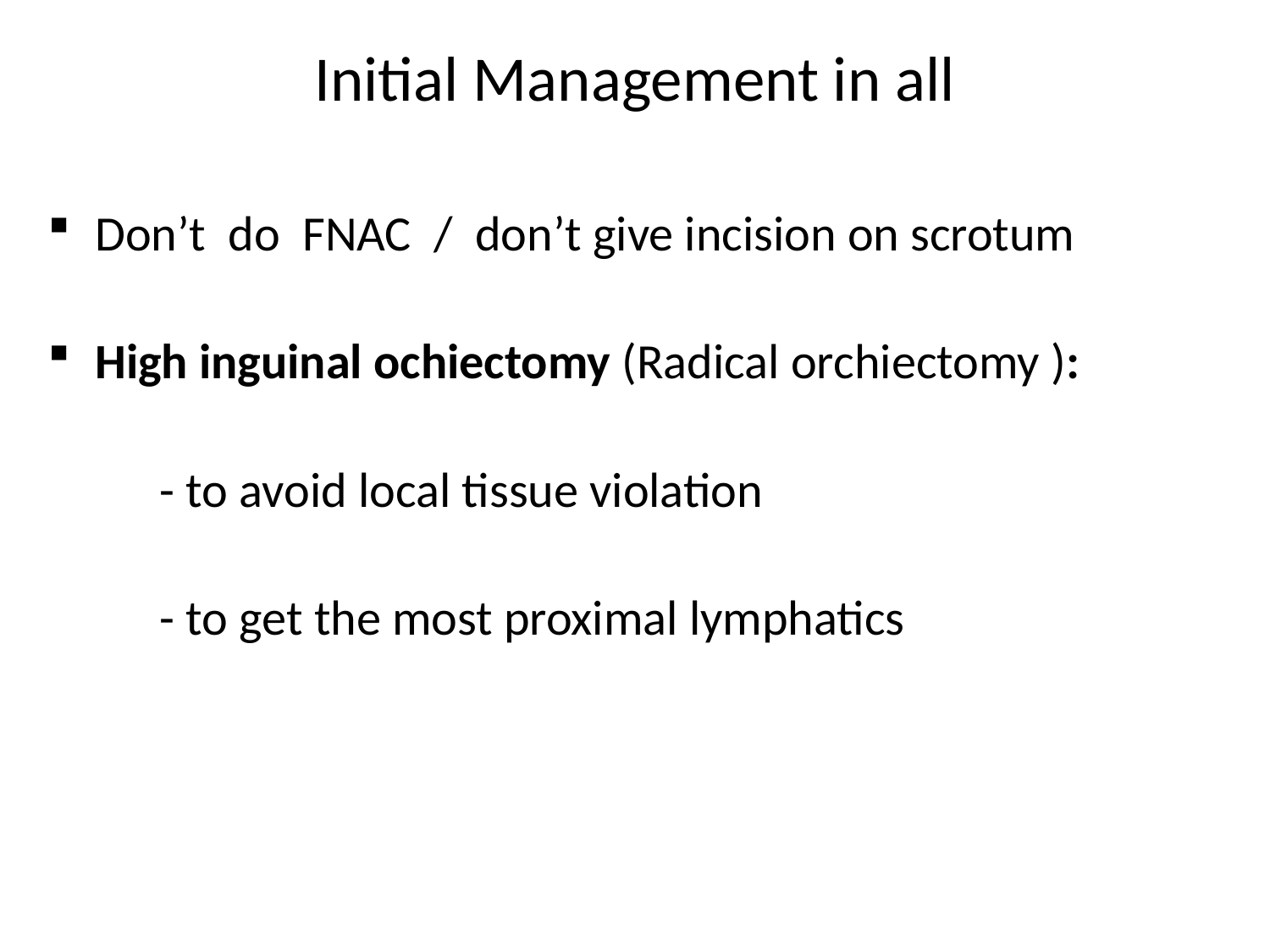

# Initial Management in all
Don’t  do  FNAC  /  don’t give incision on scrotum
High inguinal ochiectomy (Radical orchiectomy ):
          - to avoid local tissue violation
          - to get the most proximal lymphatics